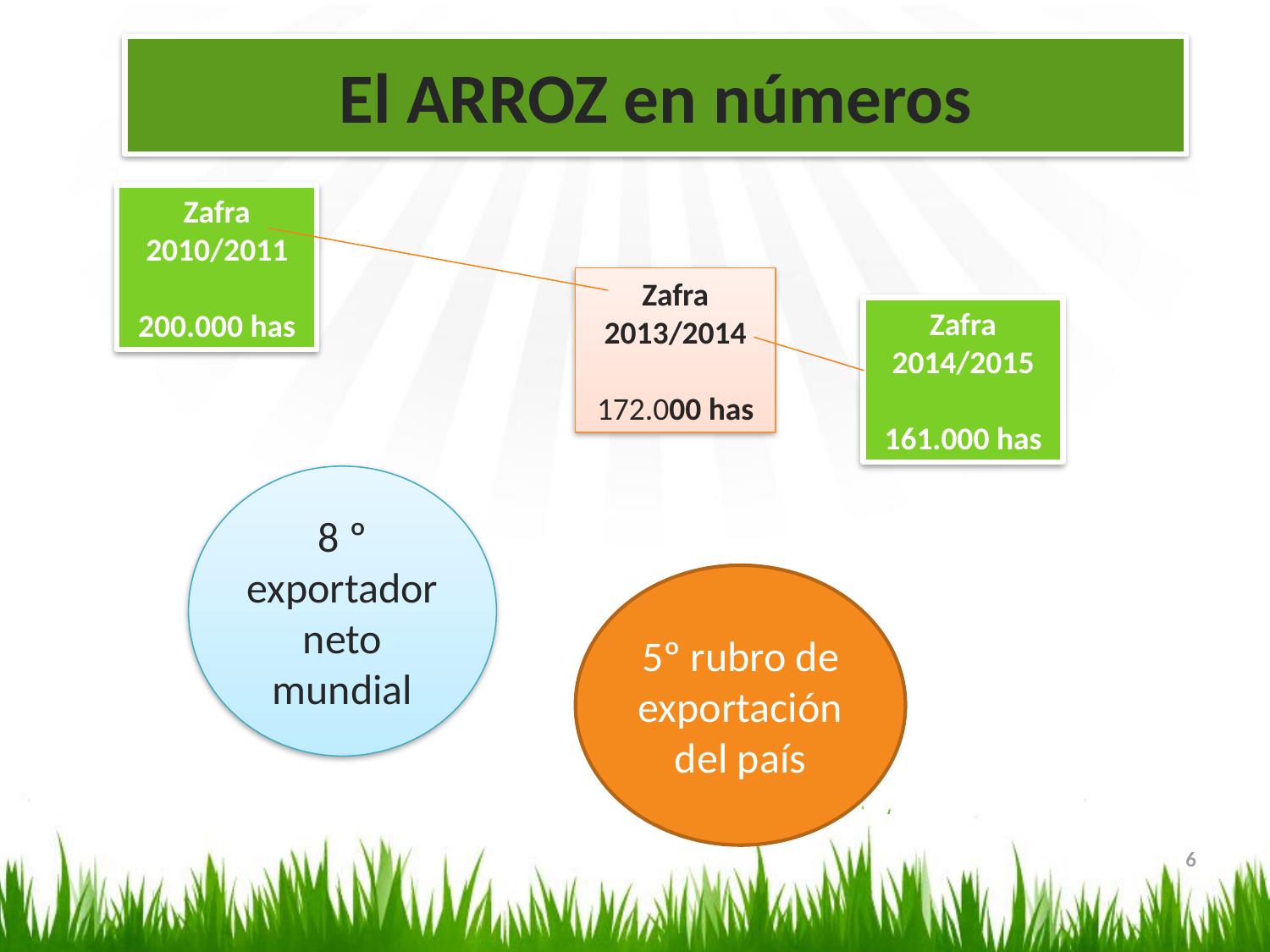

# El ARROZ en números
Zafra 2010/2011

200.000 has
Zafra 2013/2014

172.000 has
Zafra 2014/2015

161.000 has
8 º exportador neto mundial
5º rubro de exportación del país
6